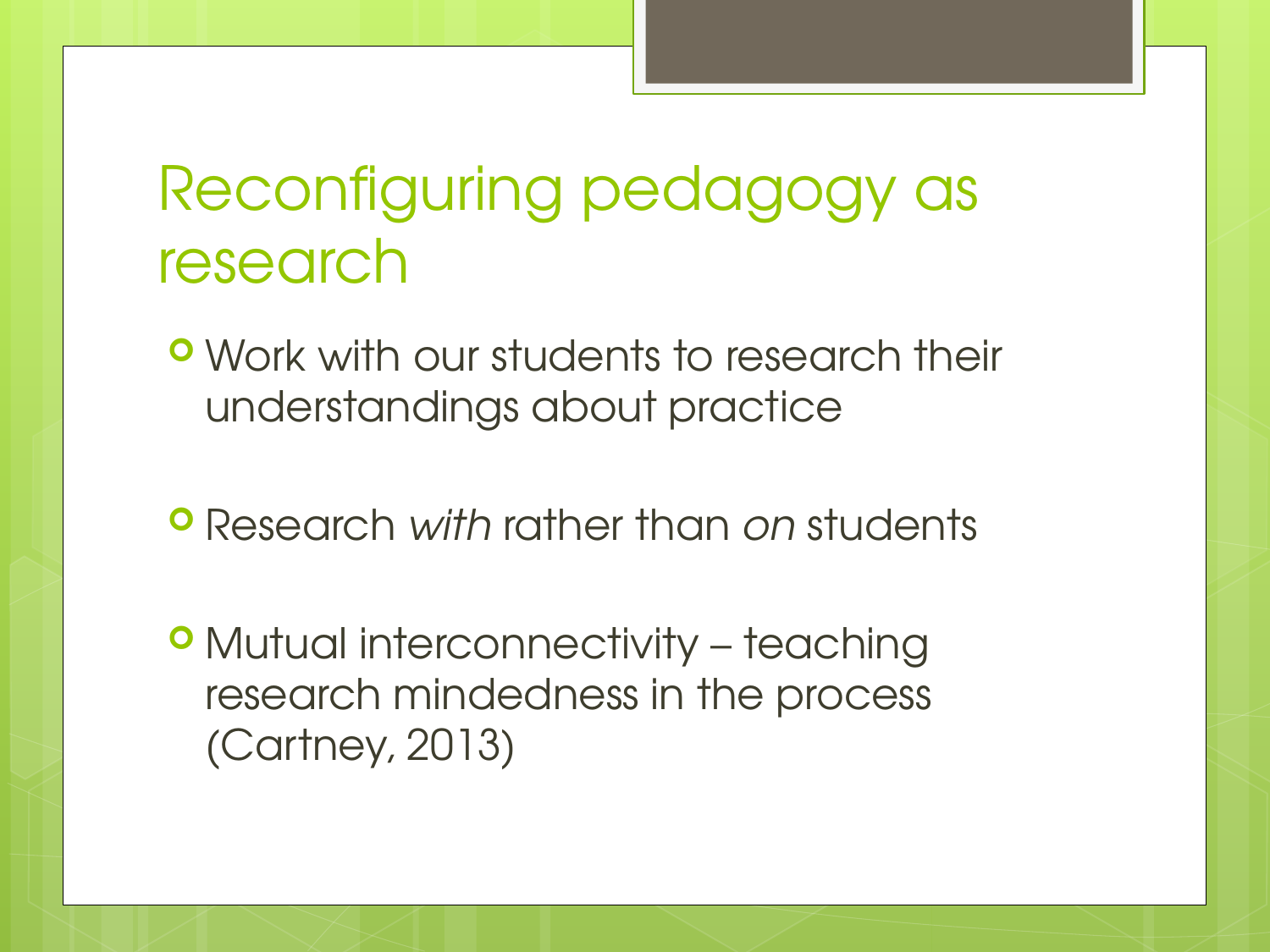

# Reconfiguring pedagogy as research
Work with our students to research their understandings about practice

Research with rather than on students

Mutual interconnectivity – teaching research mindedness in the process (Cartney, 2013)